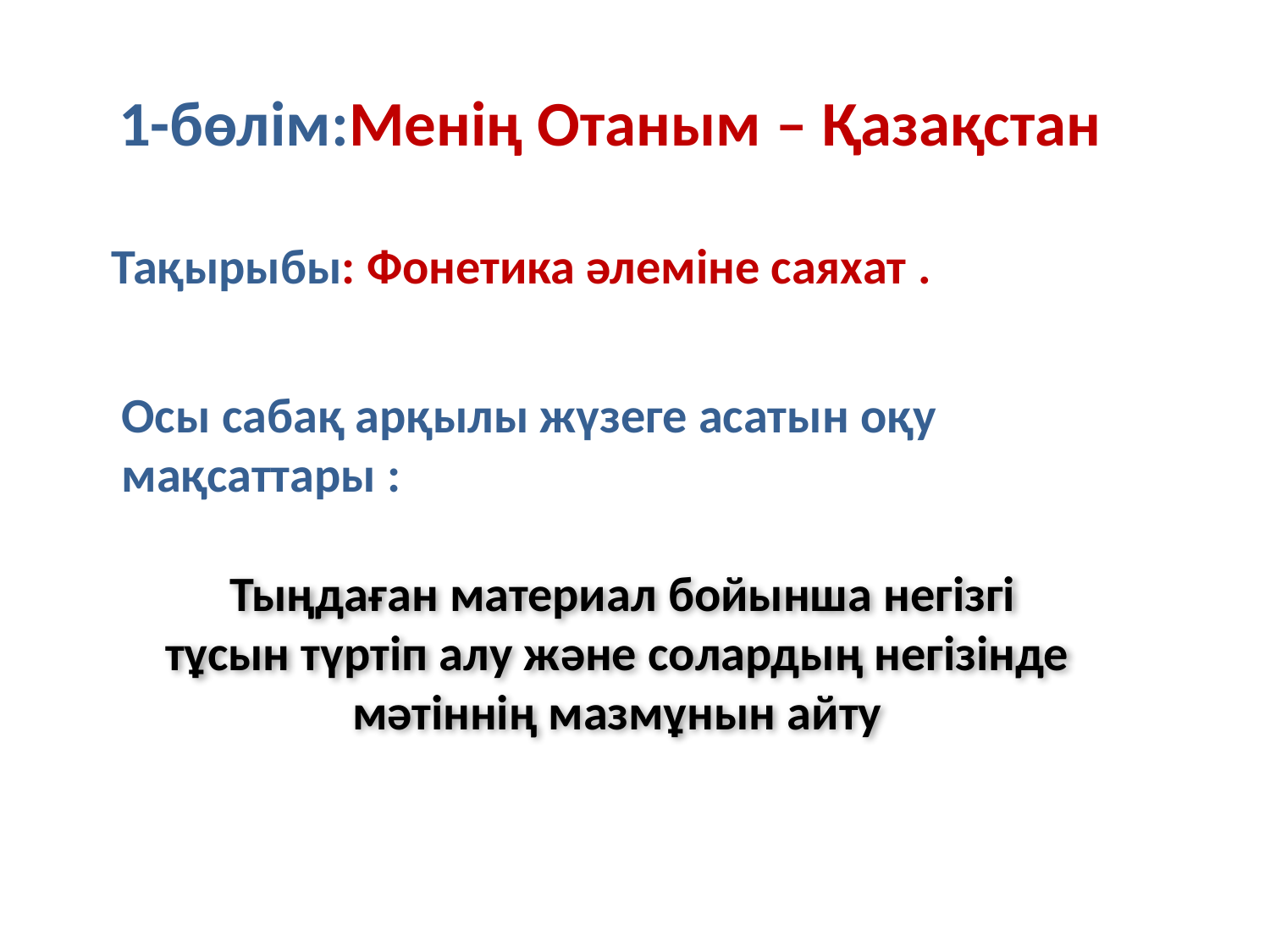

# 1-бөлім:Менің Отаным – Қазақстан
Тақырыбы: Фонетика әлеміне саяхат .
Осы сабақ арқылы жүзеге асатын оқу мақсаттары :
 Тыңдаған материал бойынша негізгі тұсын түртіп алу және солардың негізінде мәтіннің мазмұнын айту